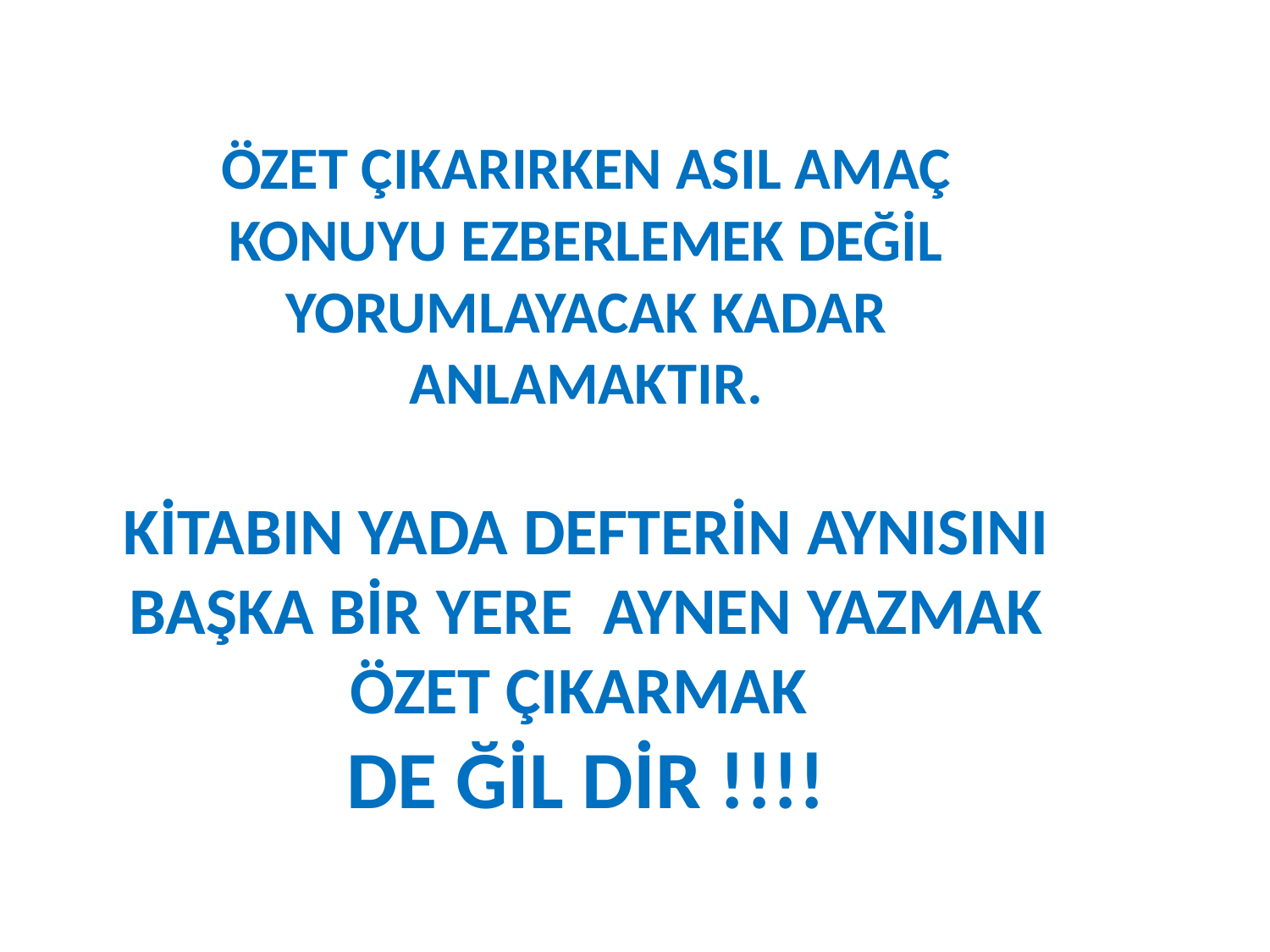

# ÖZET ÇIKARIRKEN ASIL AMAÇ KONUYU EZBERLEMEK DEĞİL YORUMLAYACAK KADAR ANLAMAKTIR. KİTABIN YADA DEFTERİN AYNISINI BAŞKA BİR YERE  AYNEN YAZMAK ÖZET ÇIKARMAK DE ĞİL DİR !!!!